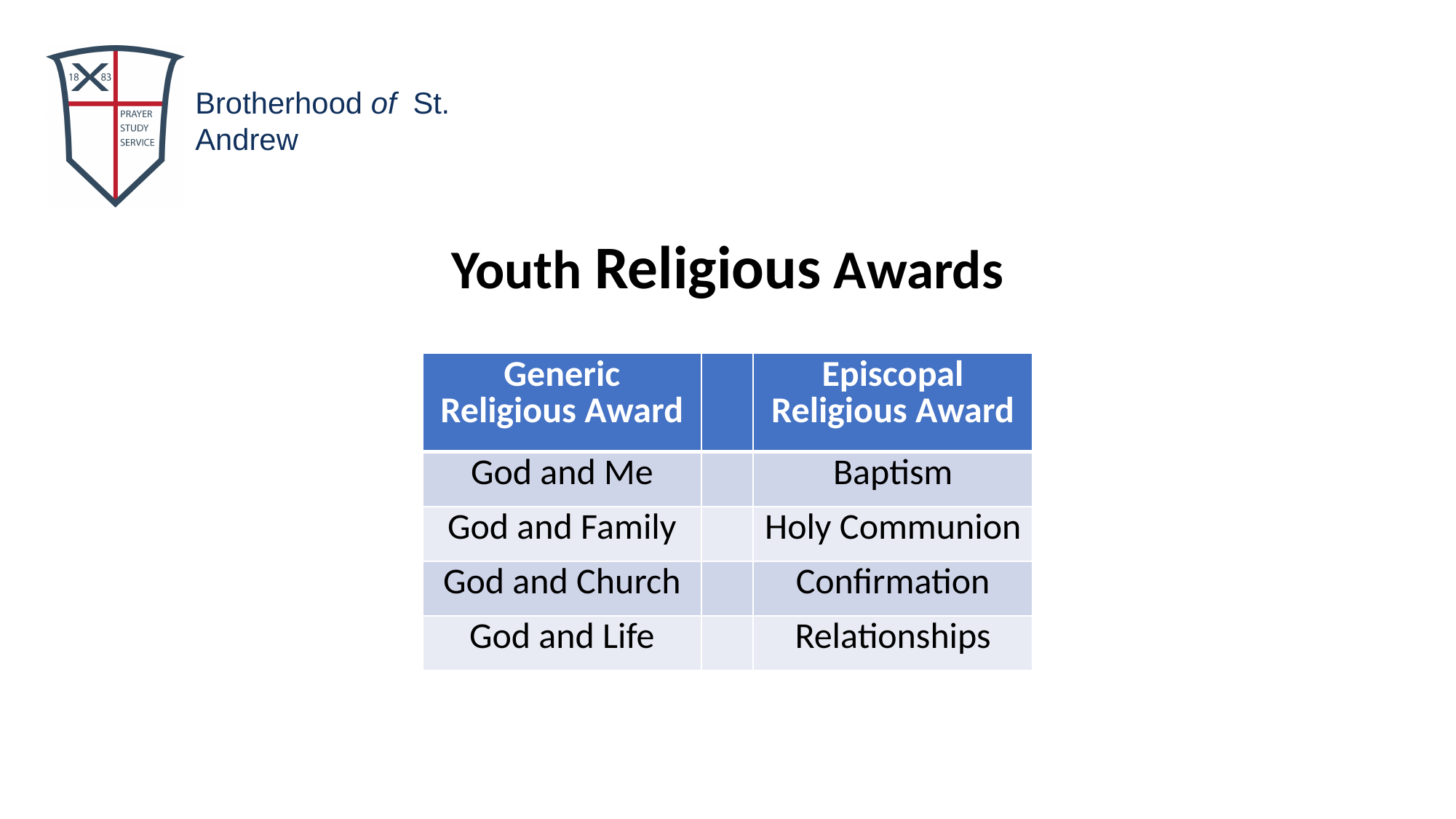

Youth Religious Awards
| Generic Religious Award |  | Episcopal Religious Award |
| --- | --- | --- |
| God and Me |  | Baptism |
| God and Family |  | Holy Communion |
| God and Church |  | Confirmation |
| God and Life |  | Relationships |